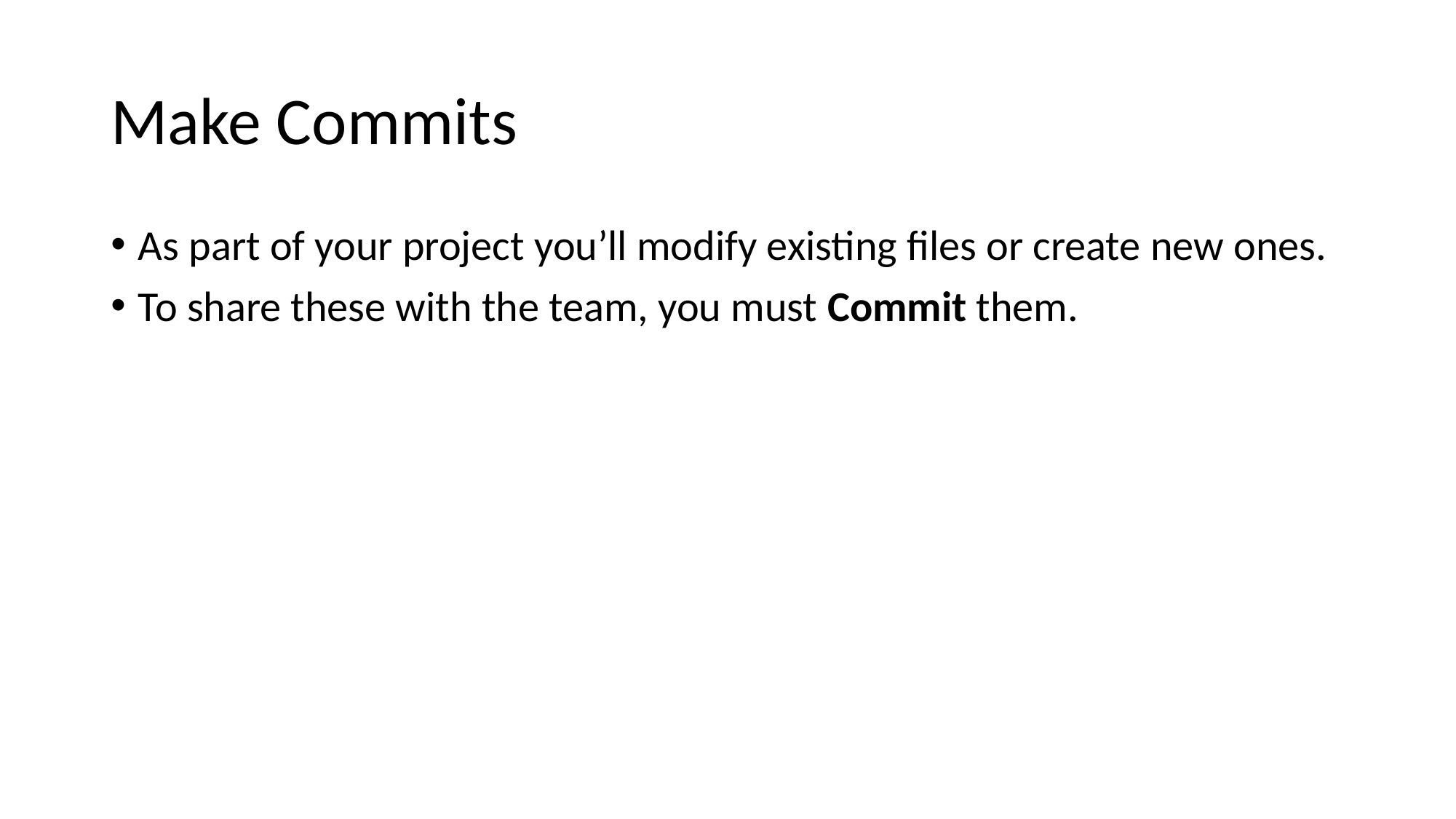

# Make Commits
As part of your project you’ll modify existing files or create new ones.
To share these with the team, you must Commit them.